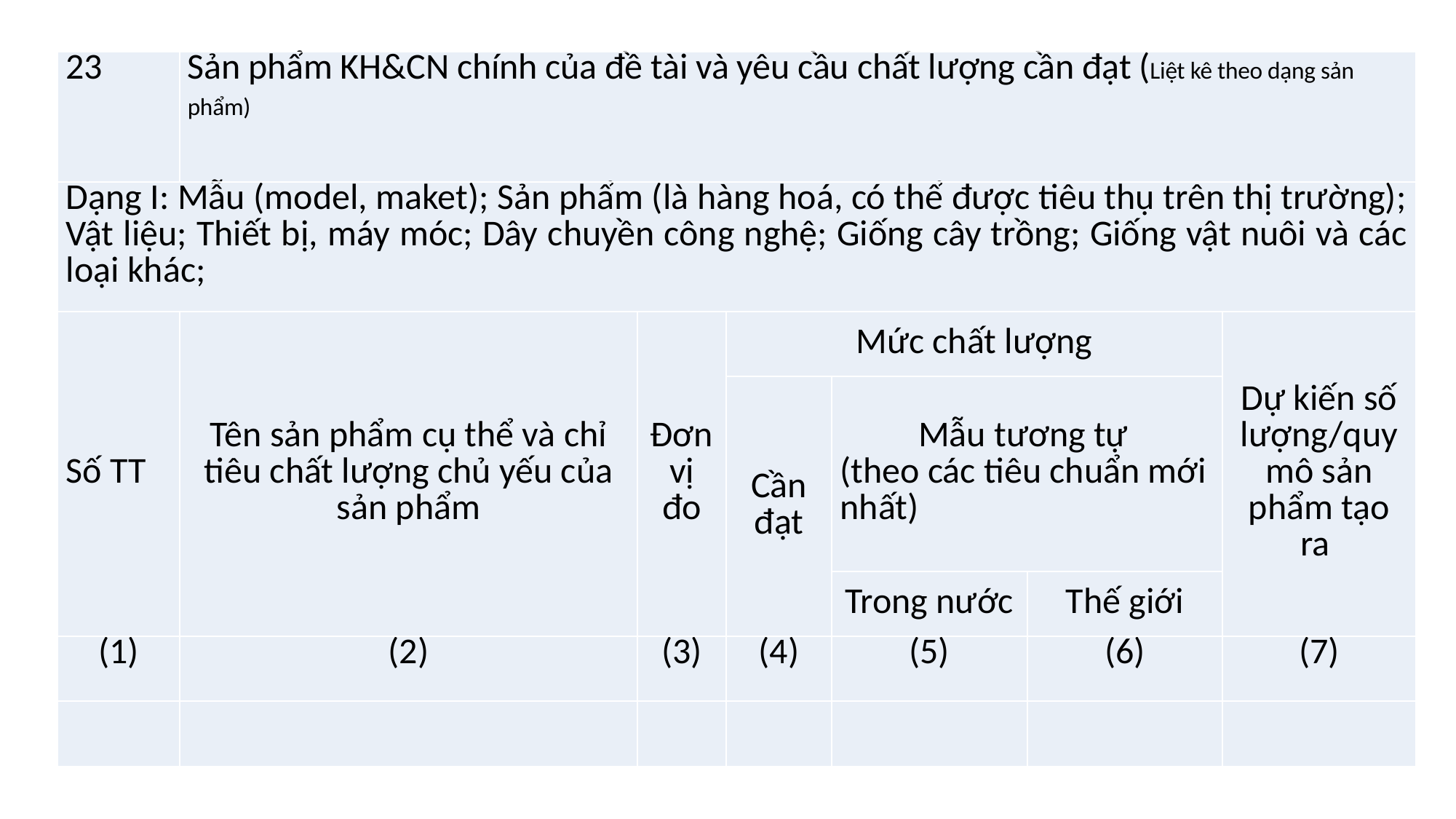

| 23 | Sản phẩm KH&CN chính của đề tài và yêu cầu chất lượng cần đạt (Liệt kê theo dạng sản phẩm) |  |  |  |  |  |
| --- | --- | --- | --- | --- | --- | --- |
| Dạng I: Mẫu (model, maket); Sản phẩm (là hàng hoá, có thể được tiêu thụ trên thị trường); Vật liệu; Thiết bị, máy móc; Dây chuyền công nghệ; Giống cây trồng; Giống vật nuôi và các loại khác; |  |  |  |  |  |  |
| Số TT | Tên sản phẩm cụ thể và chỉ tiêu chất lượng chủ yếu của sản phẩm | Đơn vị đo | Mức chất lượng |  |  | Dự kiến số lượng/quy mô sản phẩm tạo ra |
|  |  |  | Cần đạt | Mẫu tương tự (theo các tiêu chuẩn mới nhất) |  |  |
|  |  |  |  | Trong nước | Thế giới |  |
| (1) | (2) | (3) | (4) | (5) | (6) | (7) |
|  |  |  |  |  |  |  |